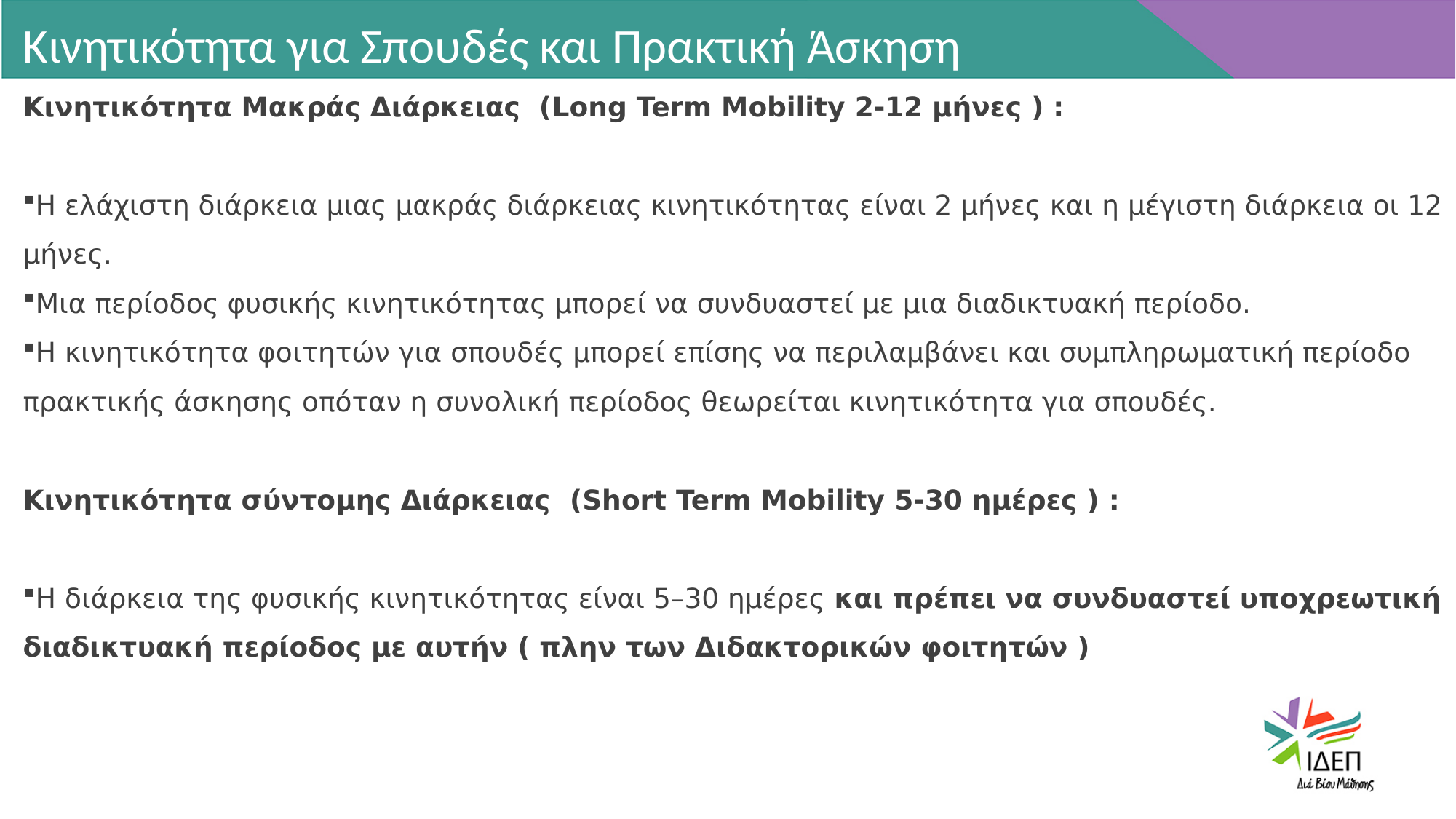

Κινητικότητα για Σπουδές και Πρακτική Άσκηση
Κινητικότητα Μακράς Διάρκειας  (Long Term Mobility 2-12 μήνες ) :

Η ελάχιστη διάρκεια μιας μακράς διάρκειας κινητικότητας είναι 2 μήνες και η μέγιστη διάρκεια οι 12 μήνες.
Μια περίοδος φυσικής κινητικότητας μπορεί να συνδυαστεί με μια διαδικτυακή περίοδο.
Η κινητικότητα φοιτητών για σπουδές μπορεί επίσης να περιλαμβάνει και συμπληρωματική περίοδο πρακτικής άσκησης οπόταν η συνολική περίοδος θεωρείται κινητικότητα για σπουδές.

Κινητικότητα σύντομης Διάρκειας  (Short Term Mobility 5-30 ημέρες ) :

Η διάρκεια της φυσικής κινητικότητας είναι 5–30 ημέρες και πρέπει να συνδυαστεί υποχρεωτική διαδικτυακή περίοδος με αυτήν ( πλην των Διδακτορικών φοιτητών )